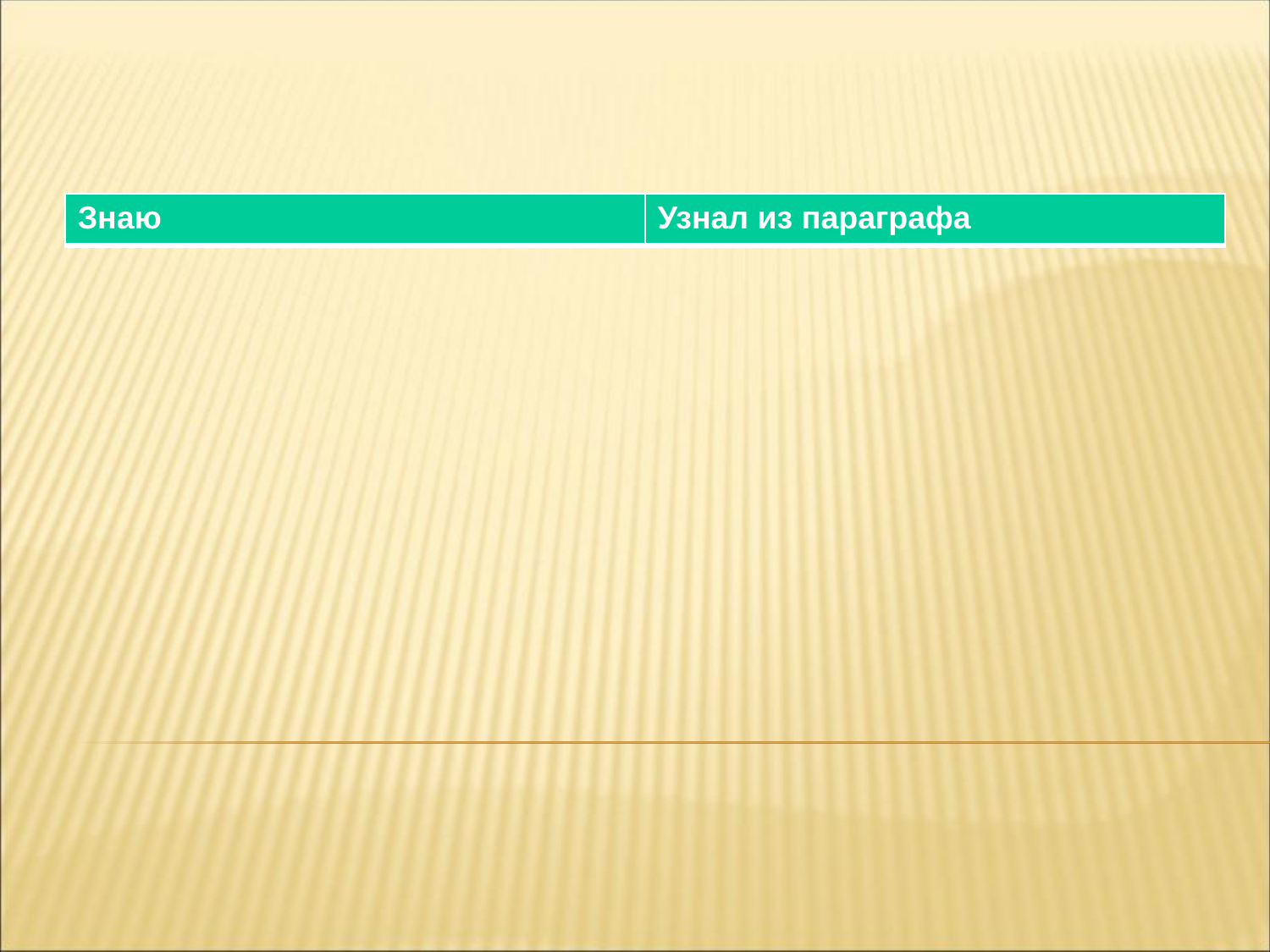

| Знаю | Узнал из параграфа |
| --- | --- |